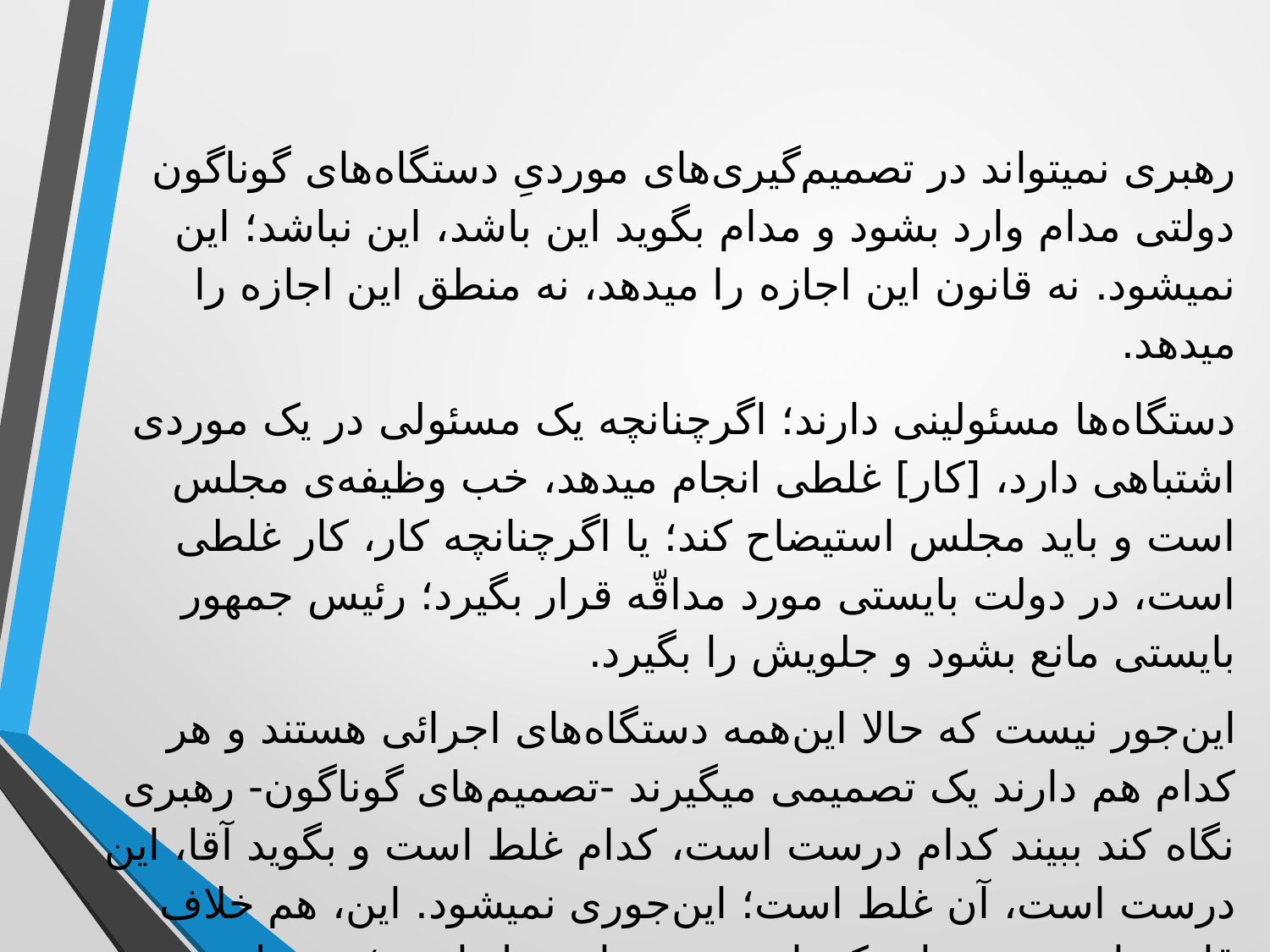

رهبری نمیتواند در تصمیم‌گیری‌های موردیِ دستگاه‌های گوناگون دولتی مدام وارد بشود و مدام بگوید این باشد، این نباشد؛ این نمیشود. نه قانون این اجازه را میدهد، نه منطق این اجازه را میدهد.
دستگاه‌ها مسئولینی دارند؛ اگرچنانچه یک مسئولی در یک موردی اشتباهی دارد، [کار] غلطی انجام میدهد، خب وظیفه‌ی مجلس است و باید مجلس استیضاح کند؛ یا اگرچنانچه کار، کار غلطی است، در دولت بایستی مورد مداقّه قرار بگیرد؛ رئیس جمهور بایستی مانع بشود و جلویش را بگیرد.
این‌جور نیست که حالا این‌همه دستگاه‌های اجرائی هستند و هر کدام هم دارند یک تصمیمی میگیرند -تصمیم‌های گوناگون- رهبری نگاه کند ببیند کدام درست است، کدام غلط است و بگوید آقا، این درست است، آن غلط است؛ این‌جوری نمیشود. این، هم خلاف قانون است، هم ناممکن است، هم نامعقول است؛ معقول نیست»
بیانات در دیدار جمعی از دانشجویان 1395/04/12